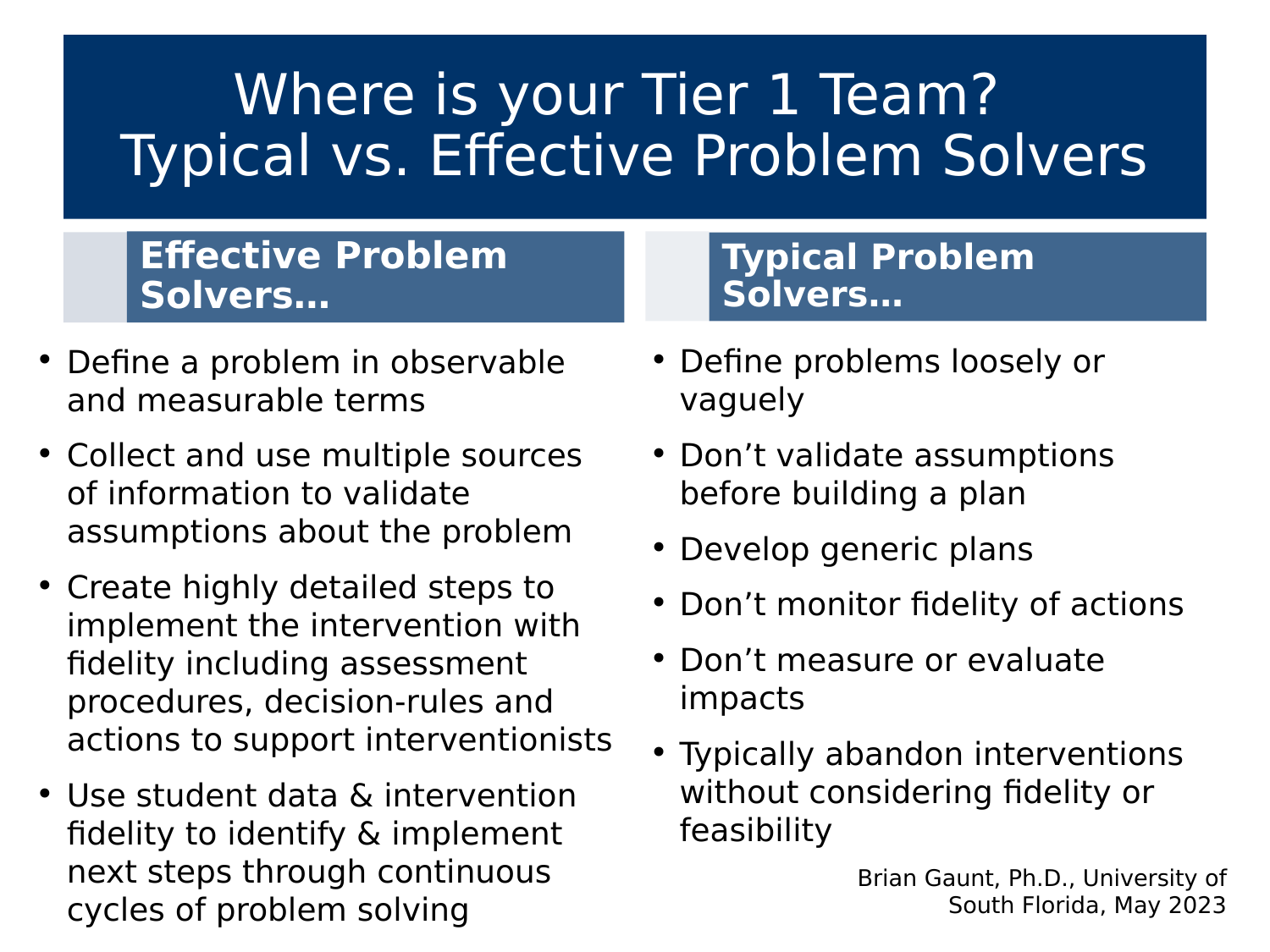

# Where is your Tier 1 Team? Typical vs. Effective Problem Solvers
Effective Problem Solvers…
Typical Problem Solvers…
Define problems loosely or vaguely
Don’t validate assumptions before building a plan
Develop generic plans
Don’t monitor fidelity of actions
Don’t measure or evaluate impacts
Typically abandon interventions without considering fidelity or feasibility
Define a problem in observable and measurable terms
Collect and use multiple sources of information to validate assumptions about the problem
Create highly detailed steps to implement the intervention with fidelity including assessment procedures, decision-rules and actions to support interventionists
Use student data & intervention fidelity to identify & implement next steps through continuous cycles of problem solving
Brian Gaunt, Ph.D., University of South Florida, May 2023